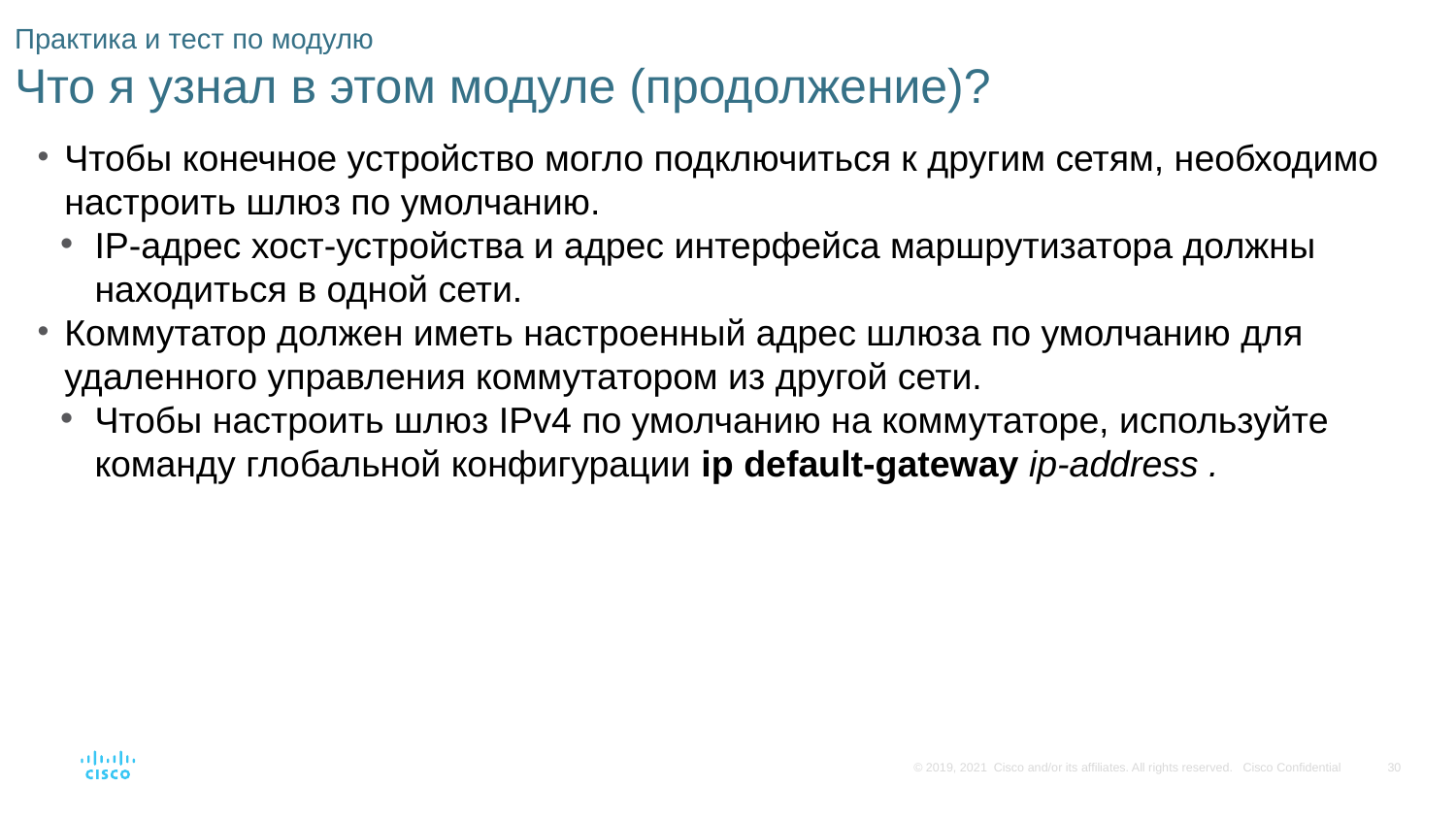

# Практика и тест по модулю Что я узнал в этом модуле (продолжение)?
Чтобы конечное устройство могло подключиться к другим сетям, необходимо настроить шлюз по умолчанию.
IP-адрес хост-устройства и адрес интерфейса маршрутизатора должны находиться в одной сети.
Коммутатор должен иметь настроенный адрес шлюза по умолчанию для удаленного управления коммутатором из другой сети.
Чтобы настроить шлюз IPv4 по умолчанию на коммутаторе, используйте команду глобальной конфигурации ip default-gateway ip-address .